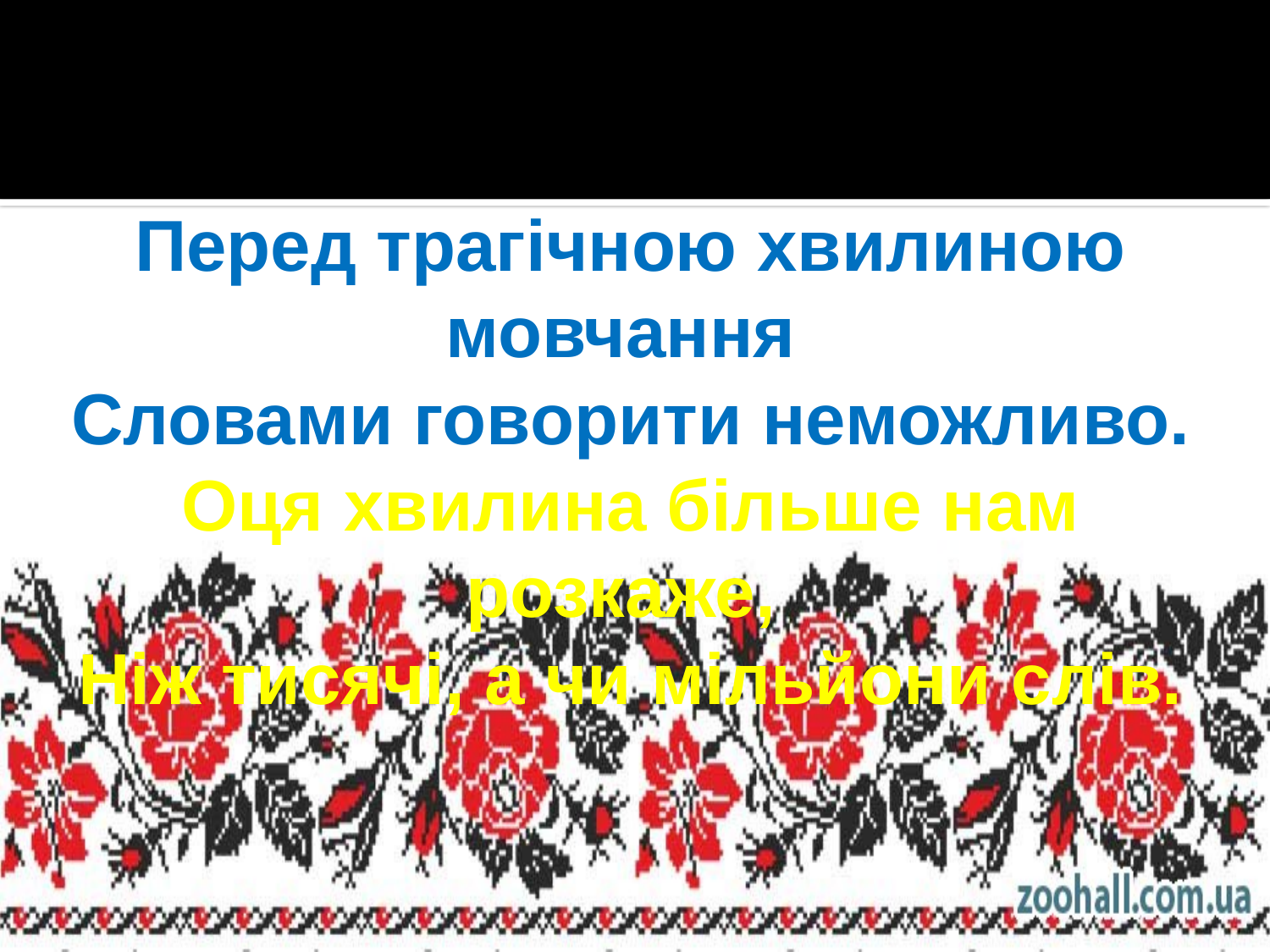

#
Перед трагічною хвилиною мовчання
Словами говорити неможливо.
Оця хвилина більше нам розкаже,
Ніж тисячі, а чи мільйони слів.